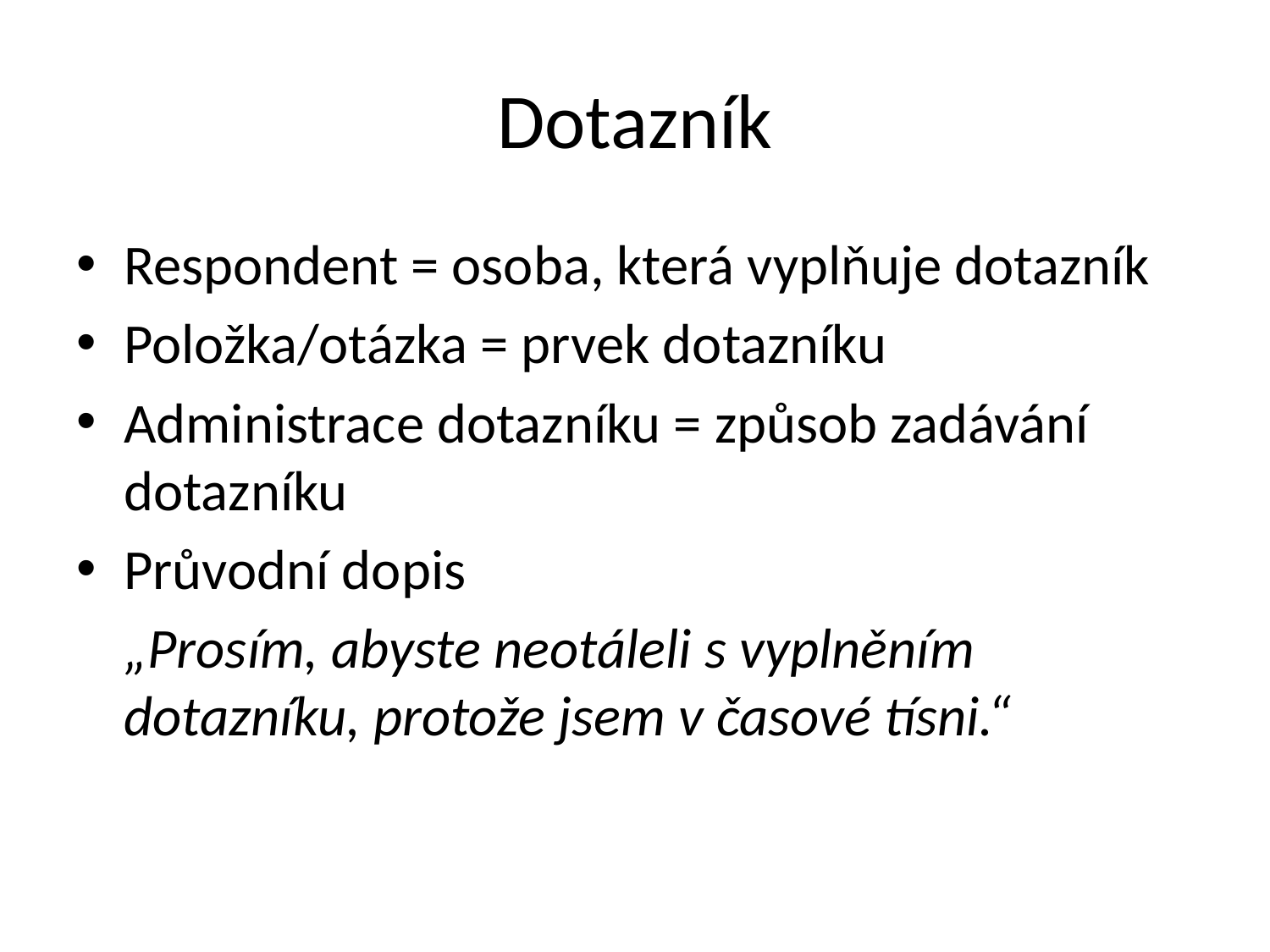

# Dotazník
Respondent = osoba, která vyplňuje dotazník
Položka/otázka = prvek dotazníku
Administrace dotazníku = způsob zadávání dotazníku
Průvodní dopis
	„Prosím, abyste neotáleli s vyplněním dotazníku, protože jsem v časové tísni.“